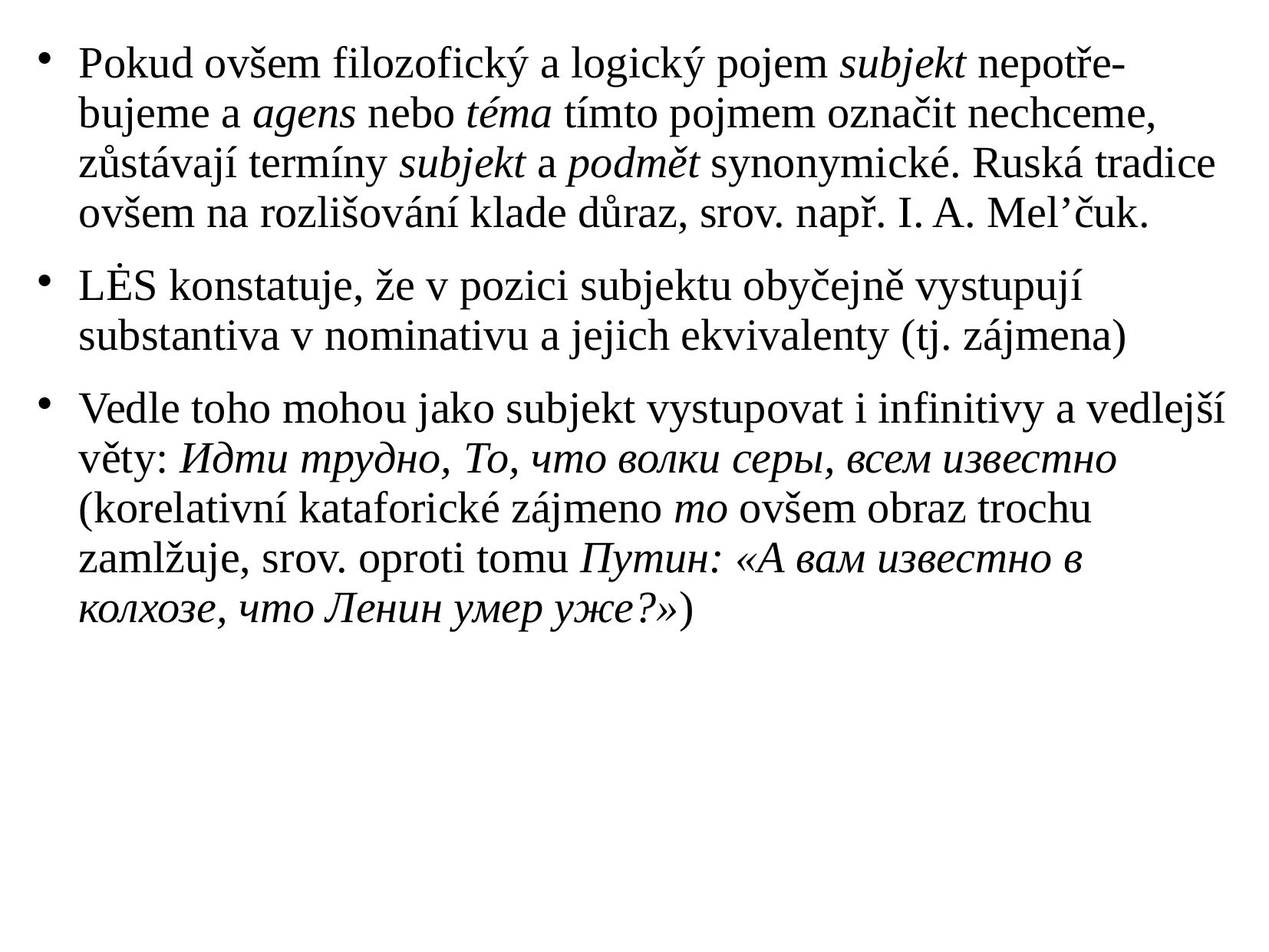

# Pokud ovšem filozofický a logický pojem subjekt nepotře-bujeme a agens nebo téma tímto pojmem označit nechceme, zůstávají termíny subjekt a podmět synonymické. Ruská tradice ovšem na rozlišování klade důraz, srov. např. I. A. Mel’čuk.
LĖS konstatuje, že v pozici subjektu obyčejně vystupují substantiva v nominativu a jejich ekvivalenty (tj. zájmena)
Vedle toho mohou jako subjekt vystupovat i infinitivy a vedlejší věty: Идти трудно, То, что волки серы, всем известно (korelativní kataforické zájmeno то ovšem obraz trochu zamlžuje, srov. oproti tomu Путин: «А вам известно в колхозе, что Ленин умер уже?»)